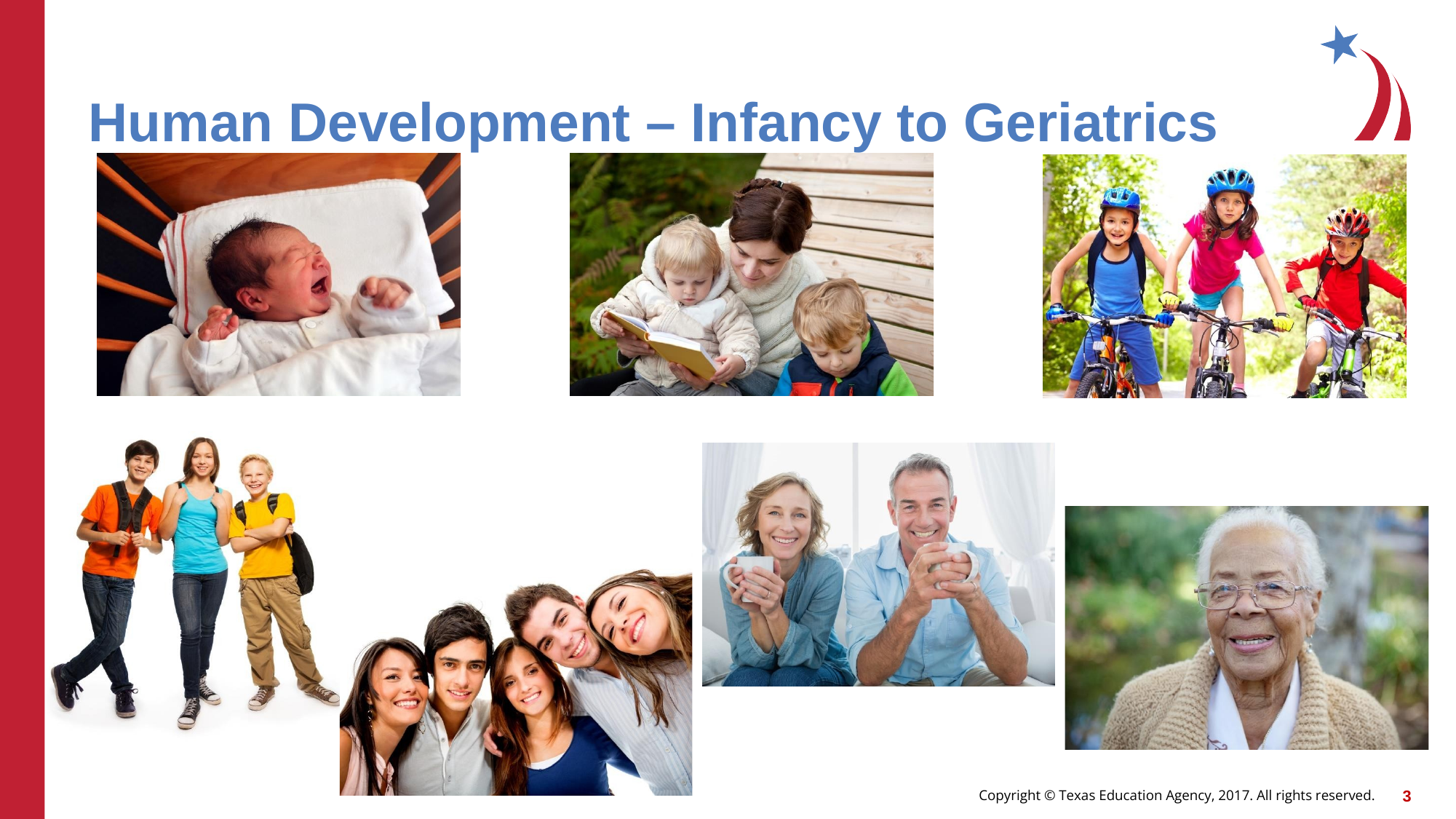

# Human Development – Infancy to Geriatrics